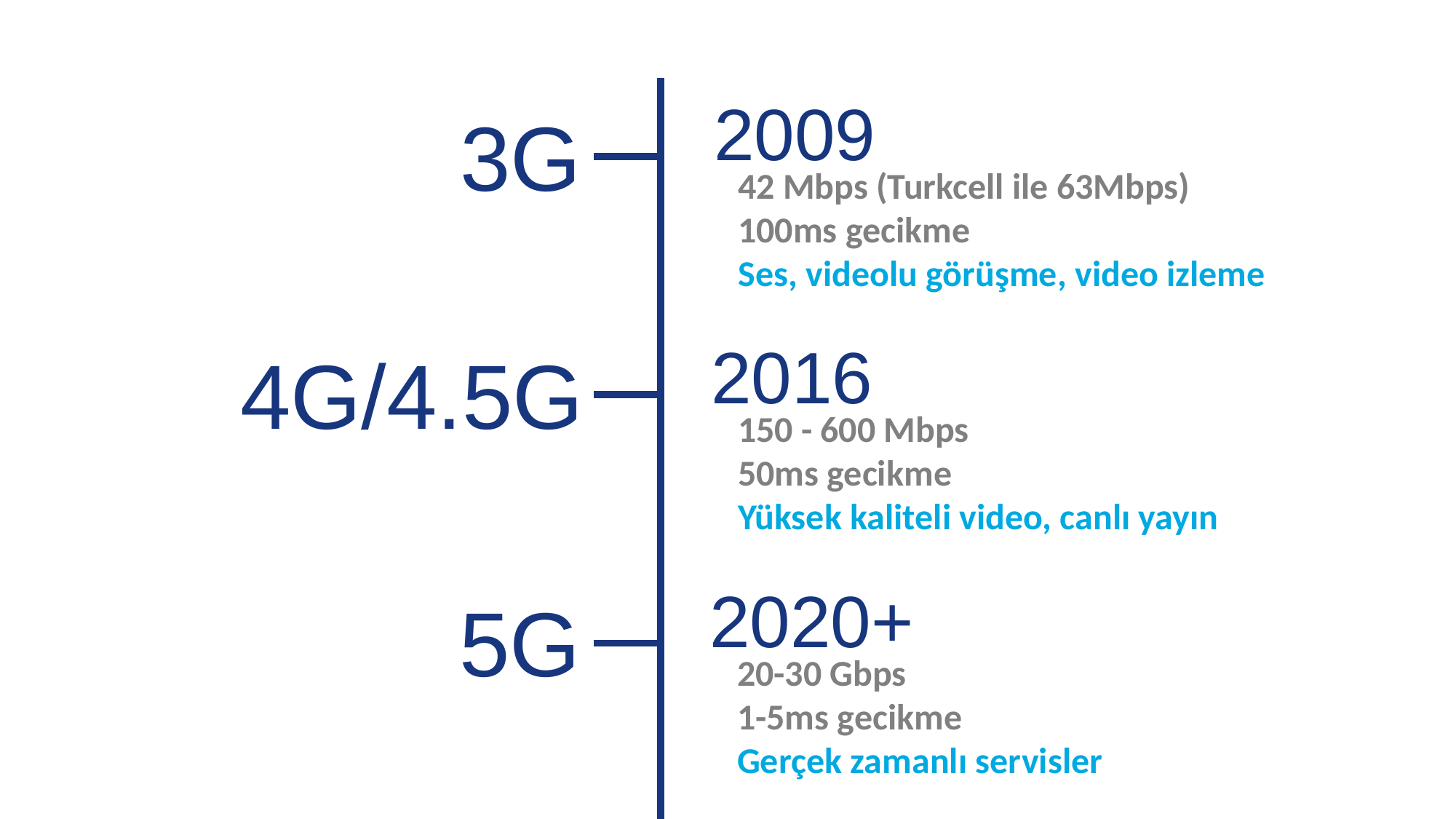

# Mobil Standartlar
2009
3G
42 Mbps (Turkcell ile 63Mbps)
100ms gecikme
Ses, videolu görüşme, video izleme
2016
4G/4.5G
150 - 600 Mbps
50ms gecikme
Yüksek kaliteli video, canlı yayın
2020+
5G
20-30 Gbps
1-5ms gecikme
Gerçek zamanlı servisler